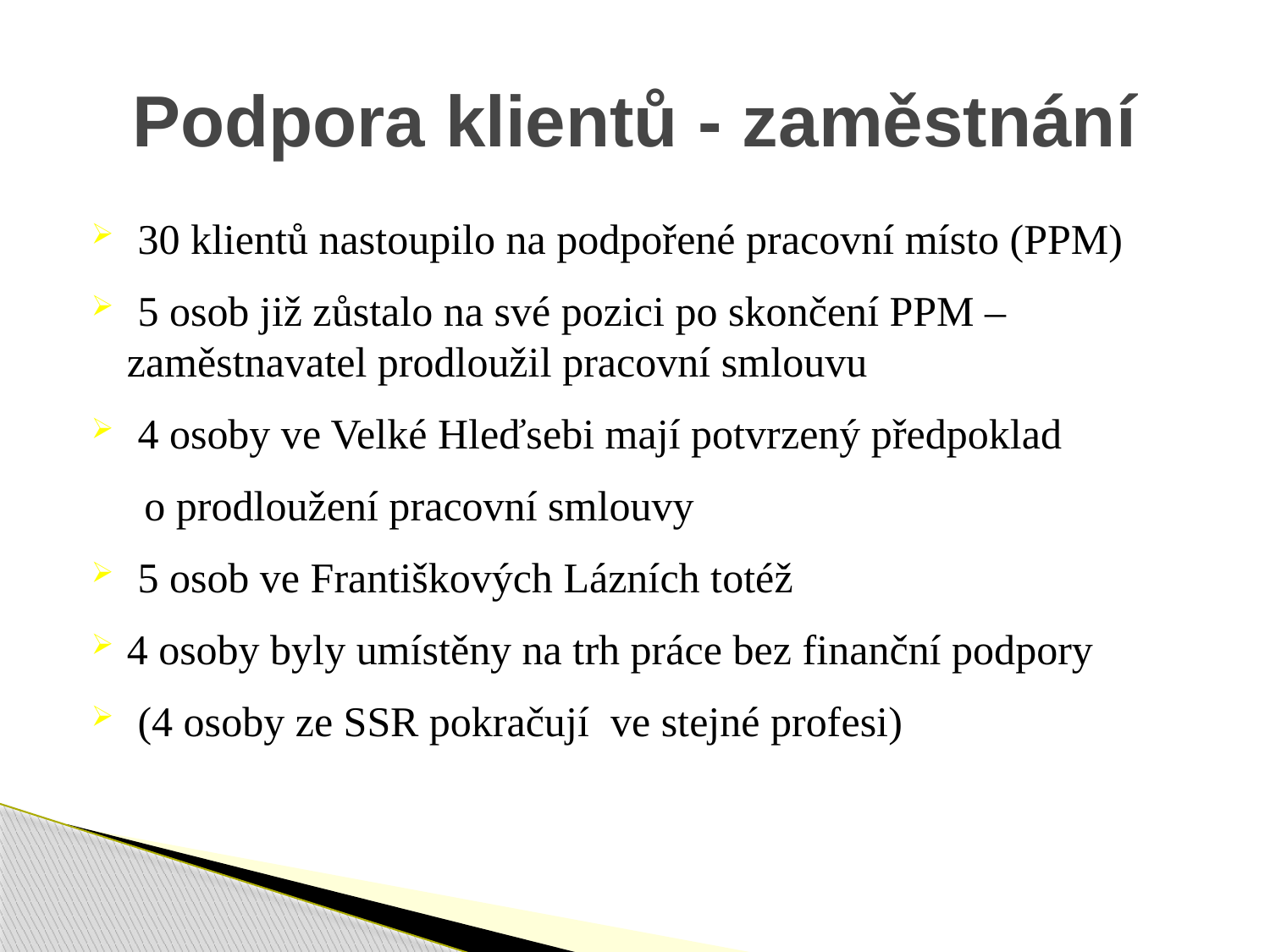

# Podpora klientů - zaměstnání
 30 klientů nastoupilo na podpořené pracovní místo (PPM)
 5 osob již zůstalo na své pozici po skončení PPM – zaměstnavatel prodloužil pracovní smlouvu
 4 osoby ve Velké Hleďsebi mají potvrzený předpoklad
     o prodloužení pracovní smlouvy
 5 osob ve Františkových Lázních totéž
4 osoby byly umístěny na trh práce bez finanční podpory
 (4 osoby ze SSR pokračují  ve stejné profesi)